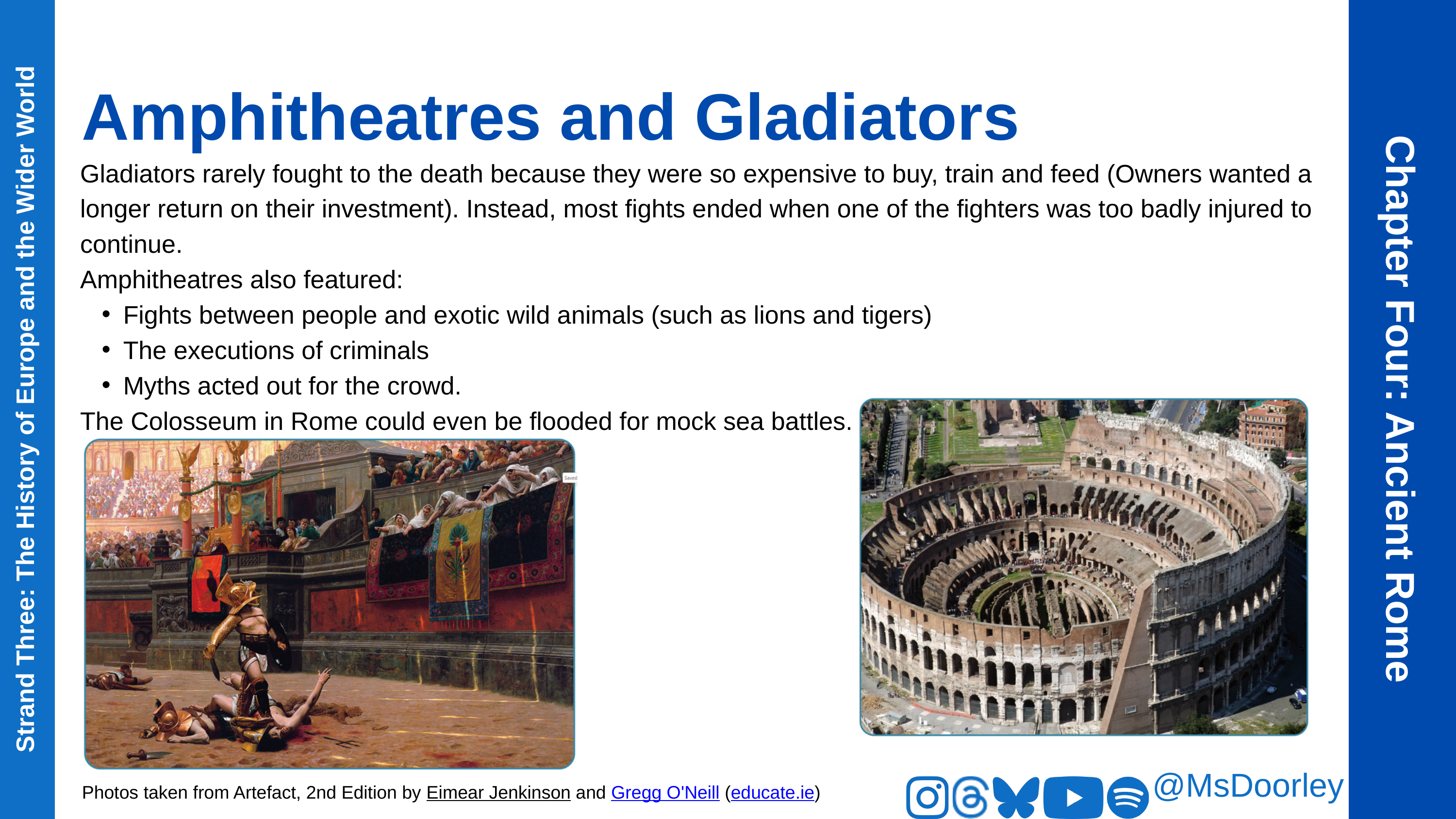

Amphitheatres and Gladiators
Gladiators rarely fought to the death because they were so expensive to buy, train and feed (Owners wanted a longer return on their investment). Instead, most fights ended when one of the fighters was too badly injured to continue.
Amphitheatres also featured:
Fights between people and exotic wild animals (such as lions and tigers)
The executions of criminals
Myths acted out for the crowd.
The Colosseum in Rome could even be flooded for mock sea battles.
Chapter Four: Ancient Rome
Strand Three: The History of Europe and the Wider World

@MsDoorley
Photos taken from Artefact, 2nd Edition by Eimear Jenkinson and Gregg O'Neill (educate.ie)